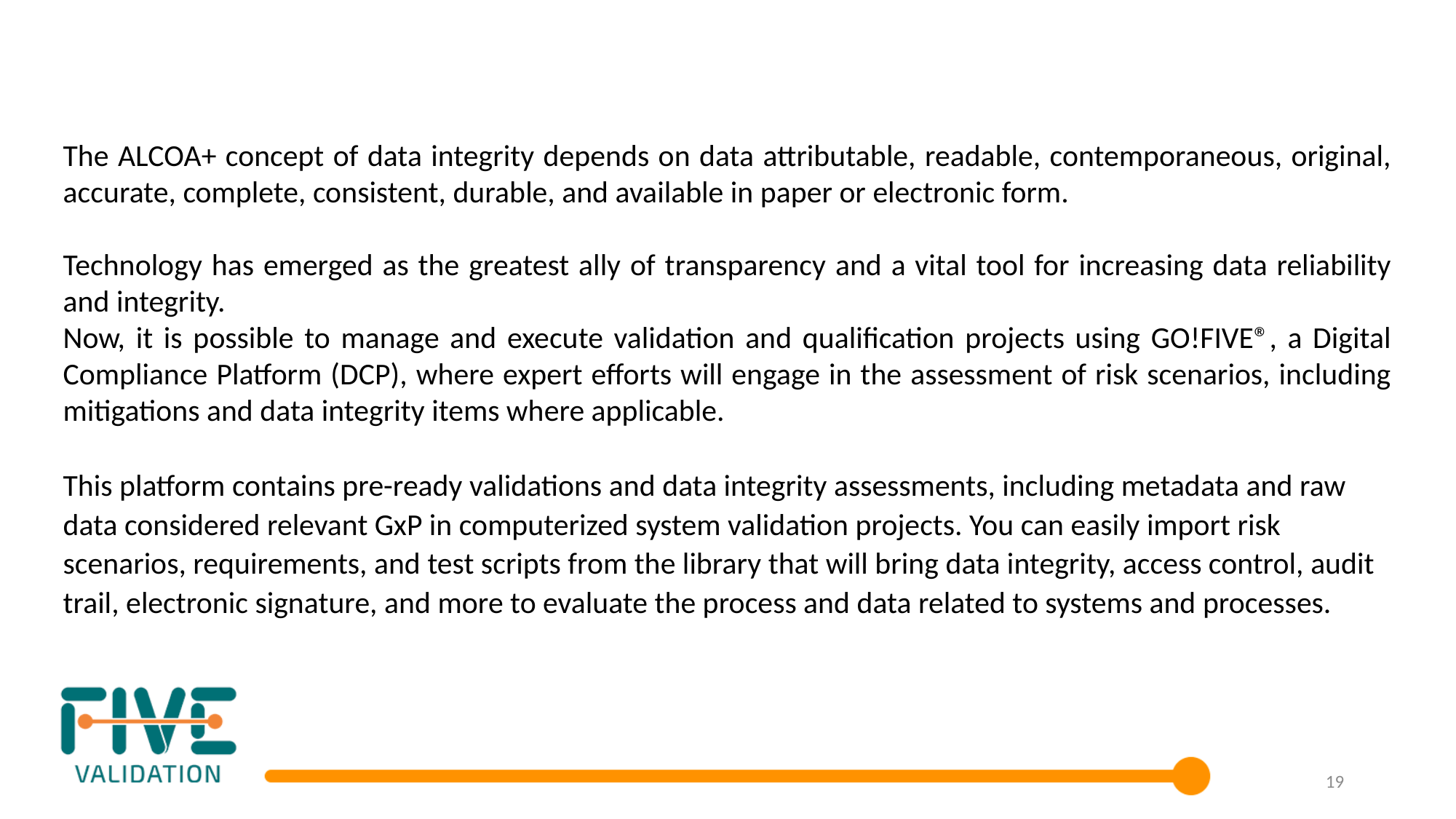

The ALCOA+ concept of data integrity depends on data attributable, readable, contemporaneous, original, accurate, complete, consistent, durable, and available in paper or electronic form.

Technology has emerged as the greatest ally of transparency and a vital tool for increasing data reliability and integrity.
Now, it is possible to manage and execute validation and qualification projects using GO!FIVE®, a Digital Compliance Platform (DCP), where expert efforts will engage in the assessment of risk scenarios, including mitigations and data integrity items where applicable.

This platform contains pre-ready validations and data integrity assessments, including metadata and raw data considered relevant GxP in computerized system validation projects. You can easily import risk scenarios, requirements, and test scripts from the library that will bring data integrity, access control, audit trail, electronic signature, and more to evaluate the process and data related to systems and processes.
19